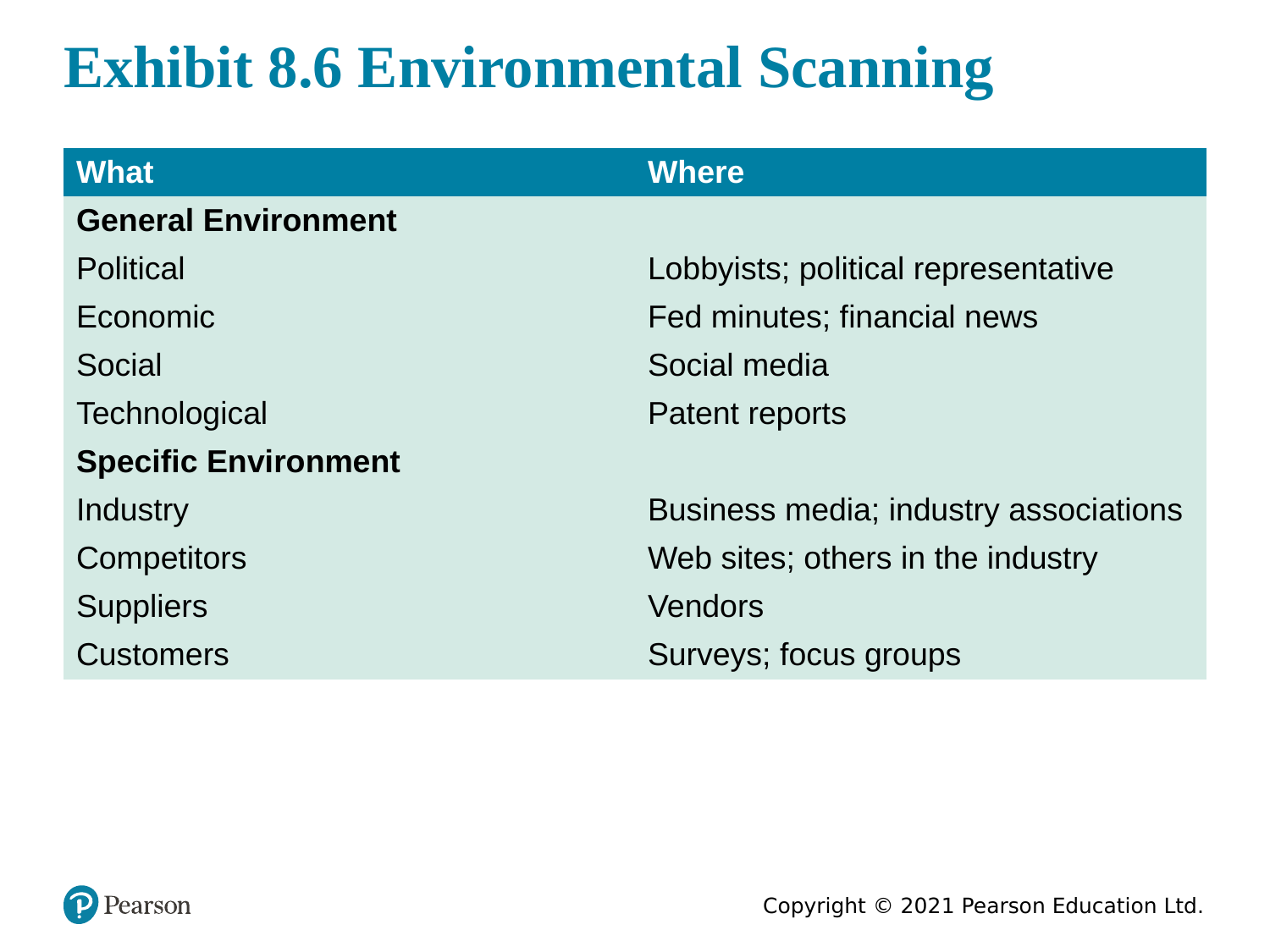

# Exhibit 8.6 Environmental Scanning
| What | Where |
| --- | --- |
| General Environment |  |
| Political | Lobbyists; political representative |
| Economic | Fed minutes; financial news |
| Social | Social media |
| Technological | Patent reports |
| Specific Environment |  |
| Industry | Business media; industry associations |
| Competitors | Web sites; others in the industry |
| Suppliers | Vendors |
| Customers | Surveys; focus groups |